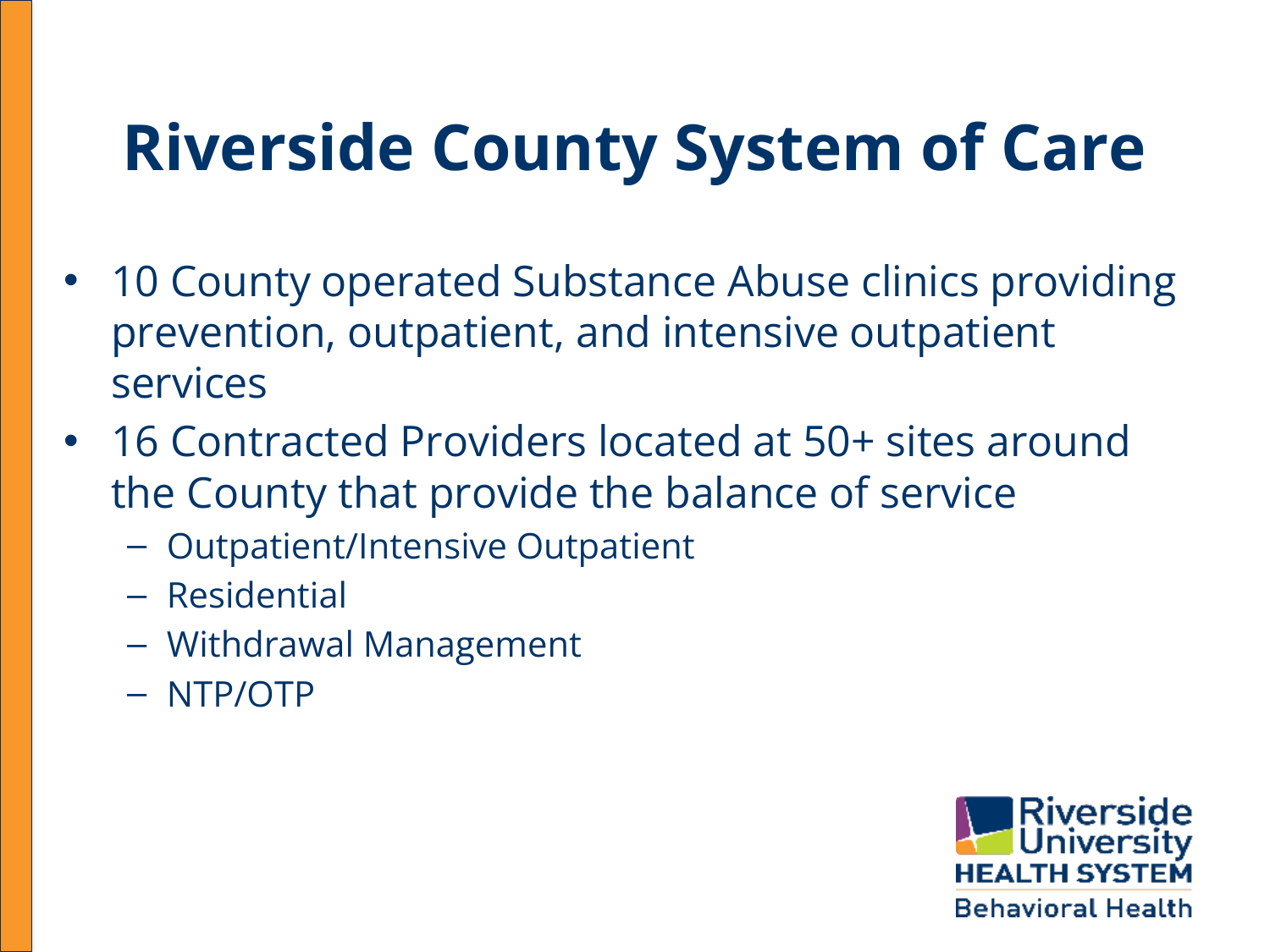

# Riverside County System of Care
10 County operated Substance Abuse clinics providing prevention, outpatient, and intensive outpatient services
16 Contracted Providers located at 50+ sites around the County that provide the balance of service
Outpatient/Intensive Outpatient
Residential
Withdrawal Management
NTP/OTP